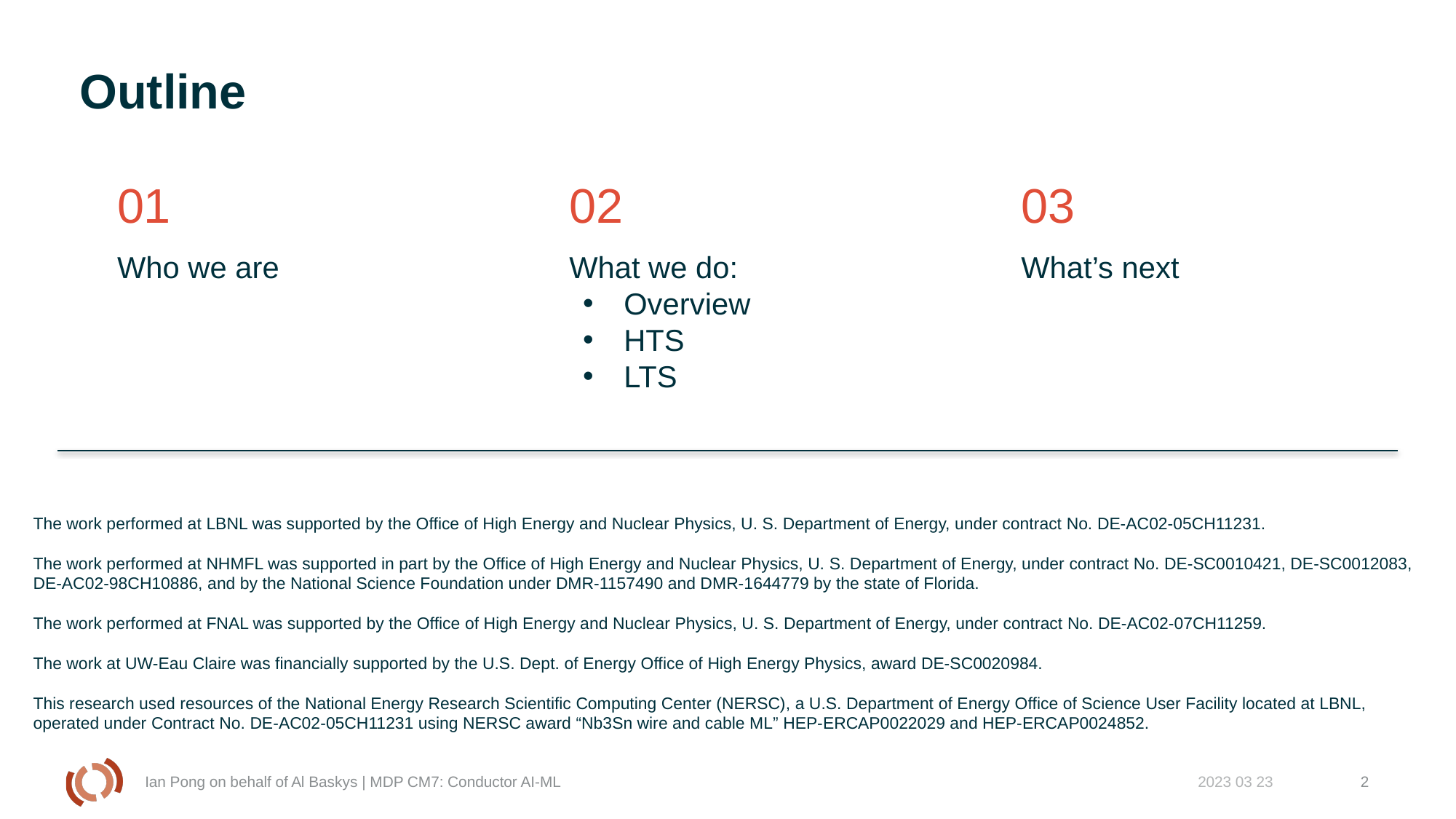

# Outline
01
Who we are
02
What we do:
Overview
HTS
LTS
03
What’s next
The work performed at LBNL was supported by the Office of High Energy and Nuclear Physics, U. S. Department of Energy, under contract No. DE-AC02-05CH11231.
The work performed at NHMFL was supported in part by the Office of High Energy and Nuclear Physics, U. S. Department of Energy, under contract No. DE-SC0010421, DE-SC0012083, DE-AC02-98CH10886, and by the National Science Foundation under DMR-1157490 and DMR-1644779 by the state of Florida.
The work performed at FNAL was supported by the Office of High Energy and Nuclear Physics, U. S. Department of Energy, under contract No. DE-AC02-07CH11259.
The work at UW-Eau Claire was financially supported by the U.S. Dept. of Energy Office of High Energy Physics, award DE-SC0020984.
This research used resources of the National Energy Research Scientific Computing Center (NERSC), a U.S. Department of Energy Office of Science User Facility located at LBNL, operated under Contract No. DE-AC02-05CH11231 using NERSC award “Nb3Sn wire and cable ML” HEP-ERCAP0022029 and HEP-ERCAP0024852.

2023 03 23
2
Ian Pong on behalf of Al Baskys | MDP CM7: Conductor AI-ML